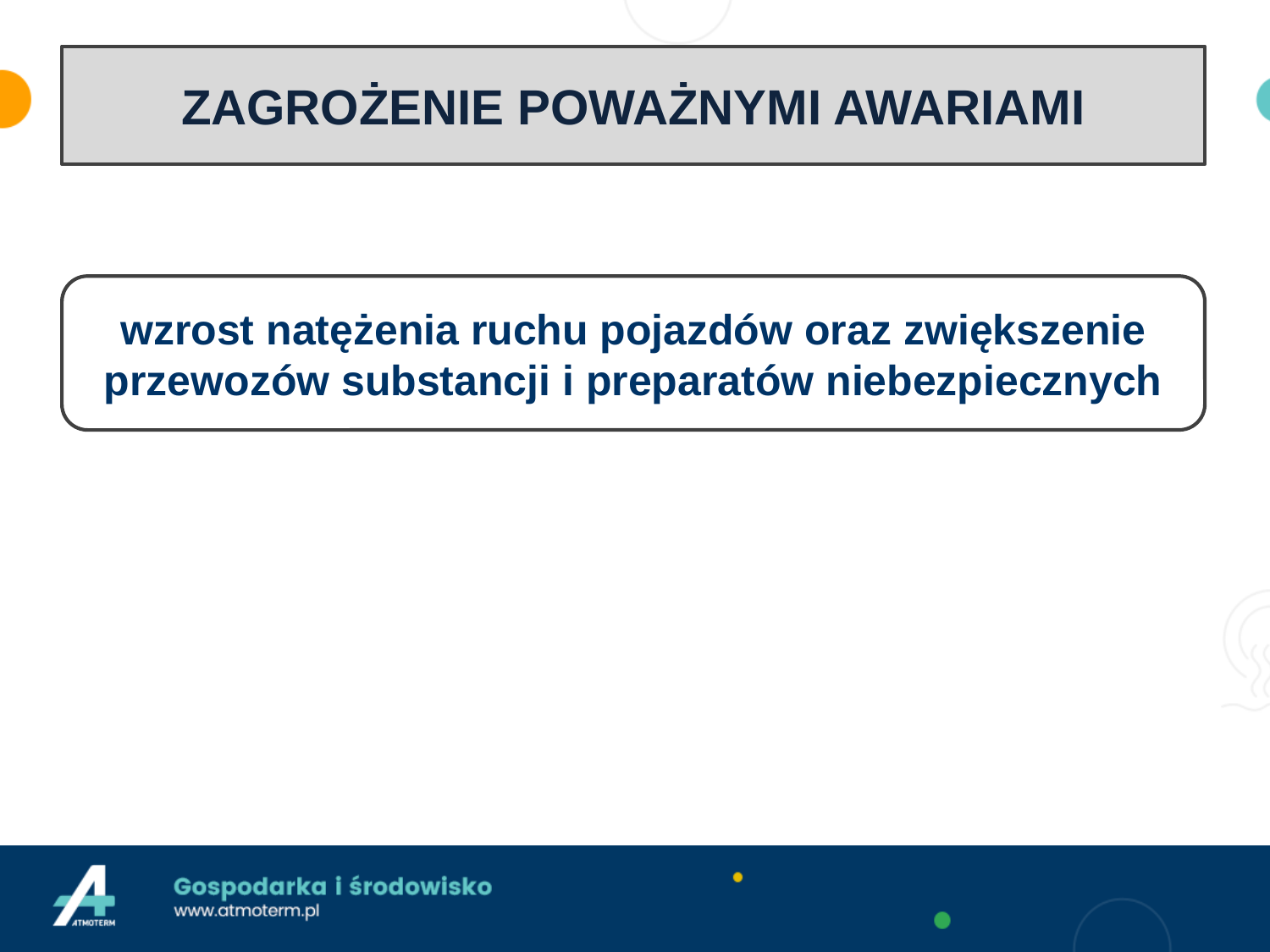

# ZAGROŻENIE POWAŻNYMI AWARIAMI
wzrost natężenia ruchu pojazdów oraz zwiększenie przewozów substancji i preparatów niebezpiecznych